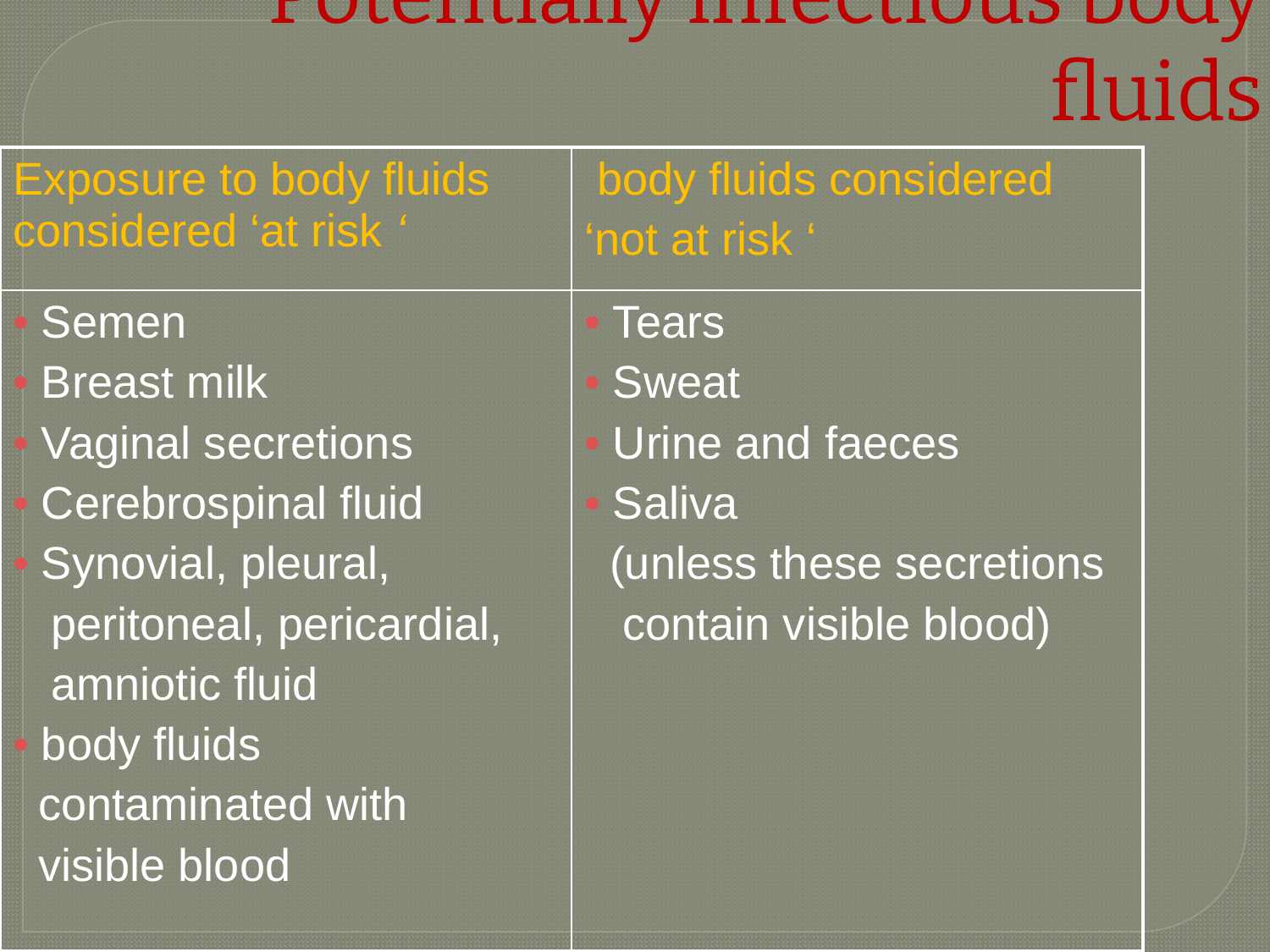

Potentially infectious body fluids
| Exposure to body fluids considered ‘at risk ‘ | body fluids considered ‘not at risk ‘ |
| --- | --- |
| Semen Breast milk Vaginal secretions Cerebrospinal fluid Synovial, pleural, peritoneal, pericardial, amniotic fluid body fluids contaminated with visible blood | Tears Sweat Urine and faeces Saliva (unless these secretions contain visible blood) |